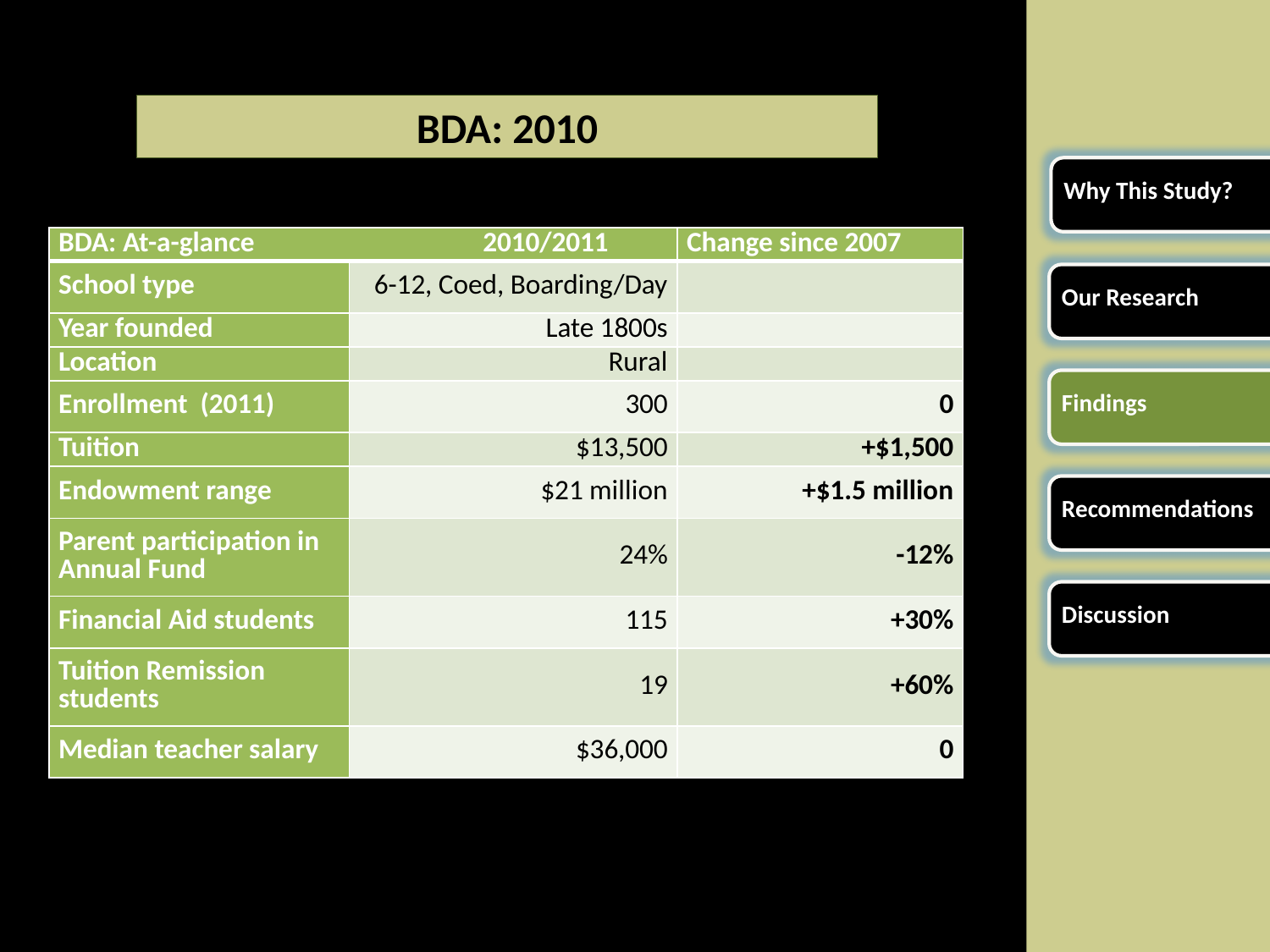

BDA: 2010

Why This Study?
| BDA: At-a-glance 2010/2011 |  | Change since 2007 |
| --- | --- | --- |
| School type | 6-12, Coed, Boarding/Day |  |
| Year founded | Late 1800s |  |
| Location | Rural |  |
| Enrollment (2011) | 300 | 0 |
| Tuition | $13,500 | +$1,500 |
| Endowment range | $21 million | +$1.5 million |
| Parent participation in Annual Fund | 24% | -12% |
| Financial Aid students | 115 | +30% |
| Tuition Remission students | 19 | +60% |
| Median teacher salary | $36,000 | 0 |

Our Research

Findings

Recommendations

Discussion